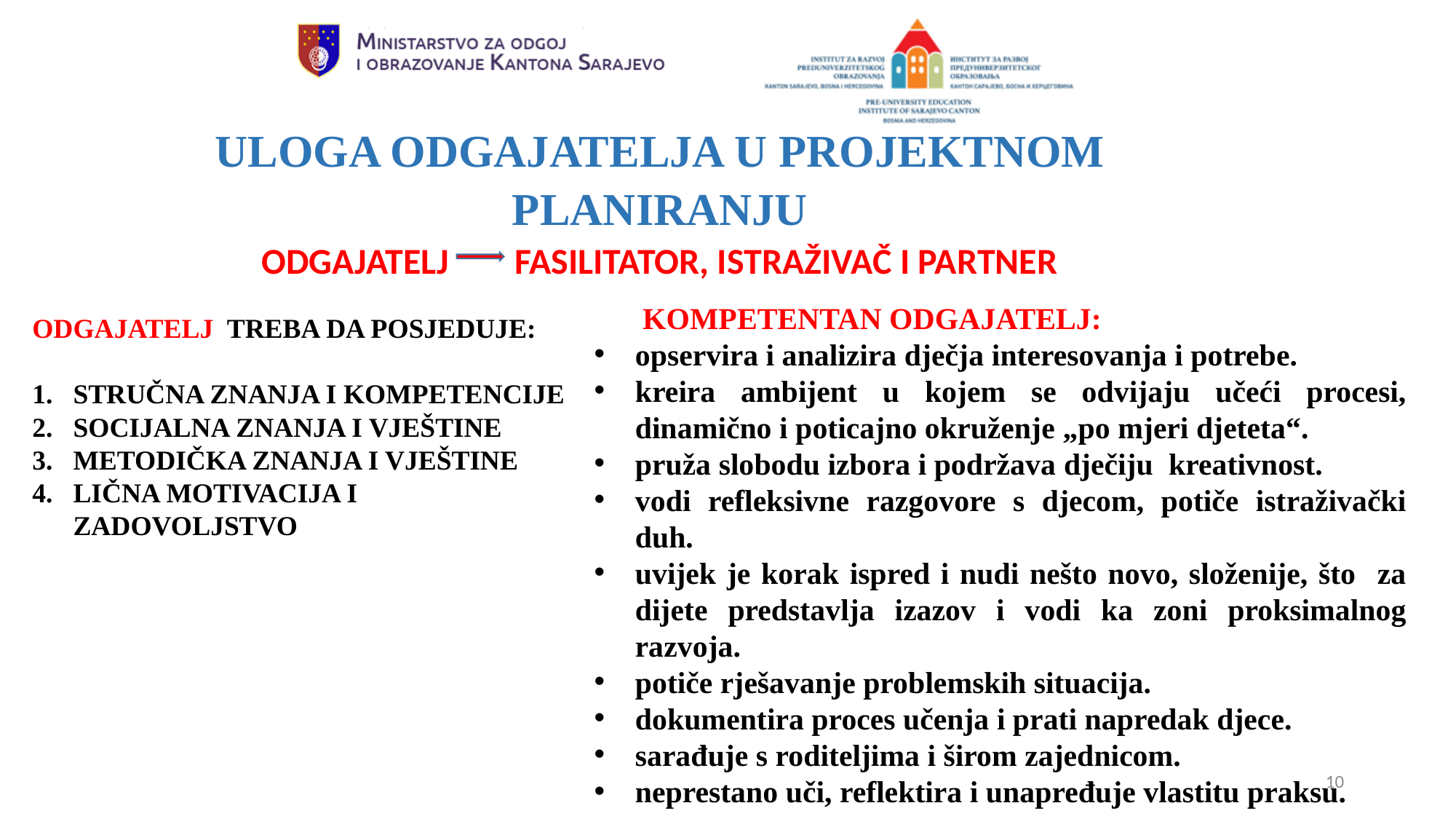

ULOGA ODGAJATELJA U PROJEKTNOM PLANIRANJU
ODGAJATELJ        FASILITATOR, ISTRAŽIVAČ I PARTNER

       KOMPETENTAN ODGAJATELJ:
opservira i analizira dječja interesovanja i potrebe.
kreira ambijent u kojem se odvijaju učeći procesi, dinamično i poticajno okruženje „po mjeri djeteta“.
pruža slobodu izbora i podržava dječiju  kreativnost.
vodi refleksivne razgovore s djecom, potiče istraživački duh.
uvijek je korak ispred i nudi nešto novo, složenije, što  za dijete predstavlja izazov i vodi ka zoni proksimalnog razvoja.
potiče rješavanje problemskih situacija.
dokumentira proces učenja i prati napredak djece.
sarađuje s roditeljima i širom zajednicom.
neprestano uči, reflektira i unapređuje vlastitu praksu.
ODGAJATELJ  TREBA DA POSJEDUJE:

STRUČNA ZNANJA I KOMPETENCIJE
SOCIJALNA ZNANJA I VJEŠTINE
METODIČKA ZNANJA I VJEŠTINE
LIČNA MOTIVACIJA I ZADOVOLJSTVO

10